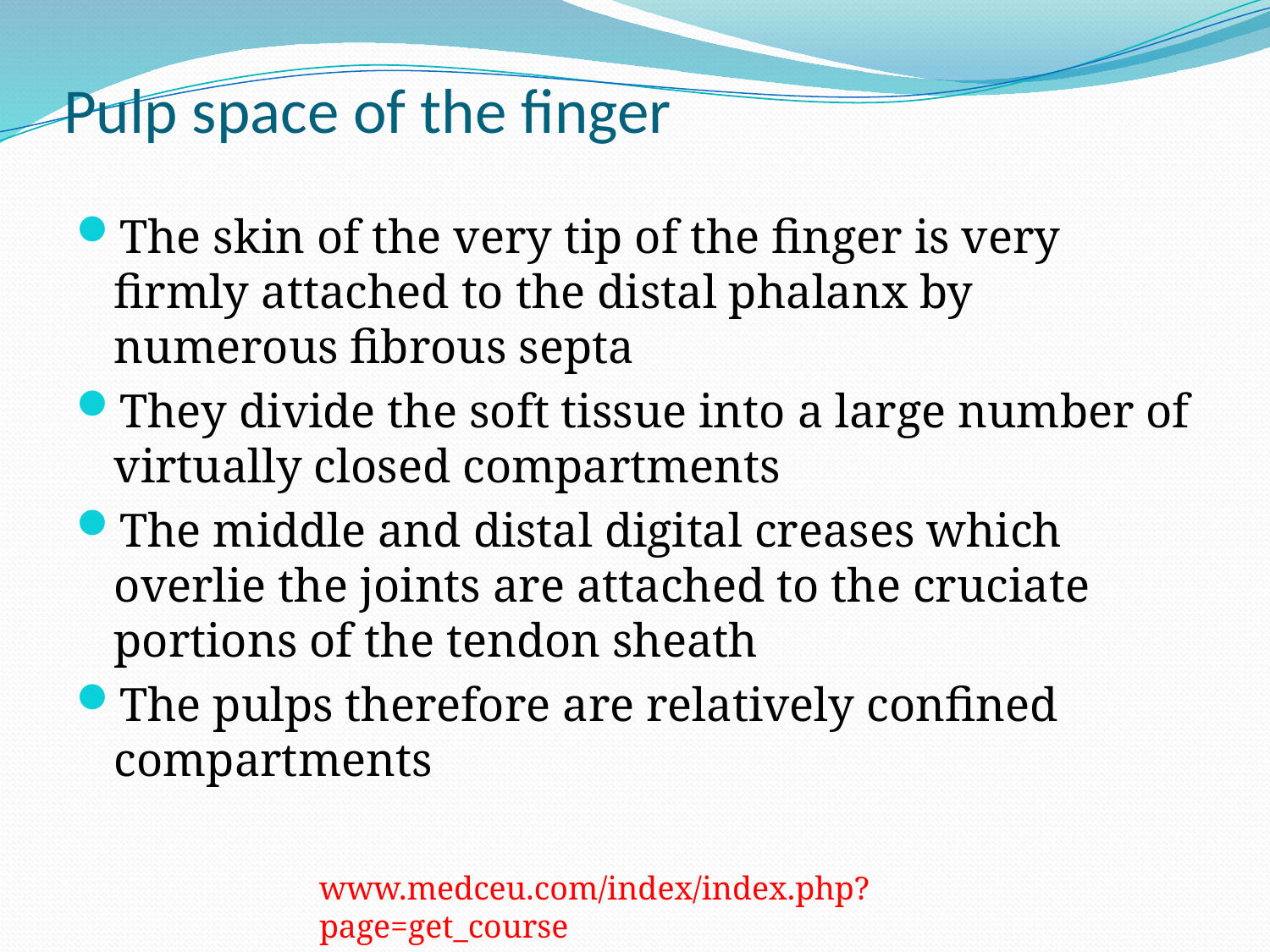

# Pulp space of the finger
The skin of the very tip of the finger is very firmly attached to the distal phalanx by numerous fibrous septa
They divide the soft tissue into a large number of virtually closed compartments
The middle and distal digital creases which overlie the joints are attached to the cruciate portions of the tendon sheath
The pulps therefore are relatively confined compartments
www.medceu.com/index/index.php?page=get_course